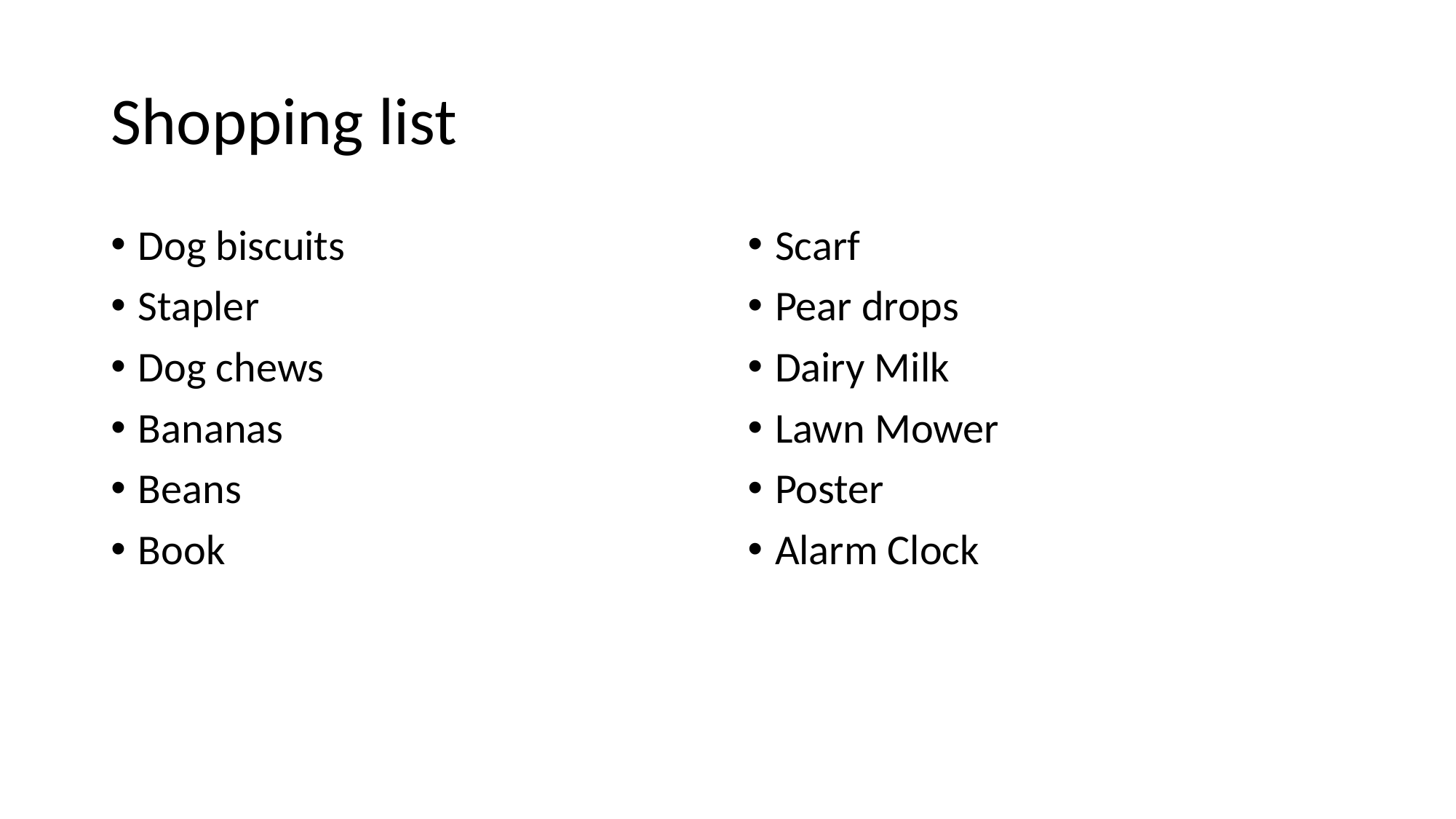

# Shopping list
Dog biscuits
Stapler
Dog chews
Bananas
Beans
Book

Scarf
Pear drops
Dairy Milk
Lawn Mower
Poster
Alarm Clock